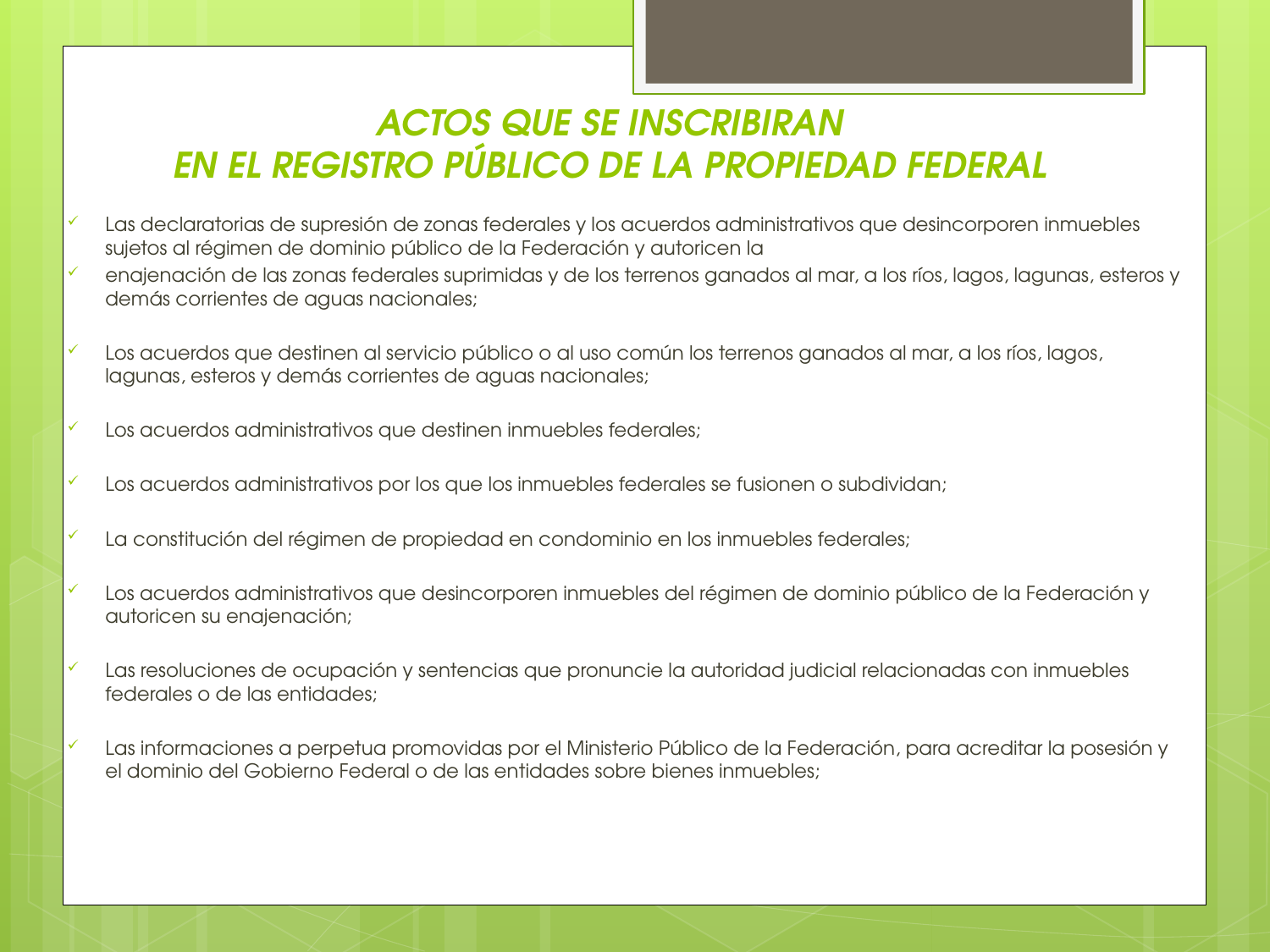

# ACTOS QUE SE INSCRIBIRAN EN EL REGISTRO PÚBLICO DE LA PROPIEDAD FEDERAL
Las declaratorias de supresión de zonas federales y los acuerdos administrativos que desincorporen inmuebles sujetos al régimen de dominio público de la Federación y autoricen la
enajenación de las zonas federales suprimidas y de los terrenos ganados al mar, a los ríos, lagos, lagunas, esteros y demás corrientes de aguas nacionales;

Los acuerdos que destinen al servicio público o al uso común los terrenos ganados al mar, a los ríos, lagos, lagunas, esteros y demás corrientes de aguas nacionales;

Los acuerdos administrativos que destinen inmuebles federales;

Los acuerdos administrativos por los que los inmuebles federales se fusionen o subdividan;

La constitución del régimen de propiedad en condominio en los inmuebles federales;

Los acuerdos administrativos que desincorporen inmuebles del régimen de dominio público de la Federación y autoricen su enajenación;

Las resoluciones de ocupación y sentencias que pronuncie la autoridad judicial relacionadas con inmuebles federales o de las entidades;

Las informaciones a perpetua promovidas por el Ministerio Público de la Federación, para acreditar la posesión y el dominio del Gobierno Federal o de las entidades sobre bienes inmuebles;